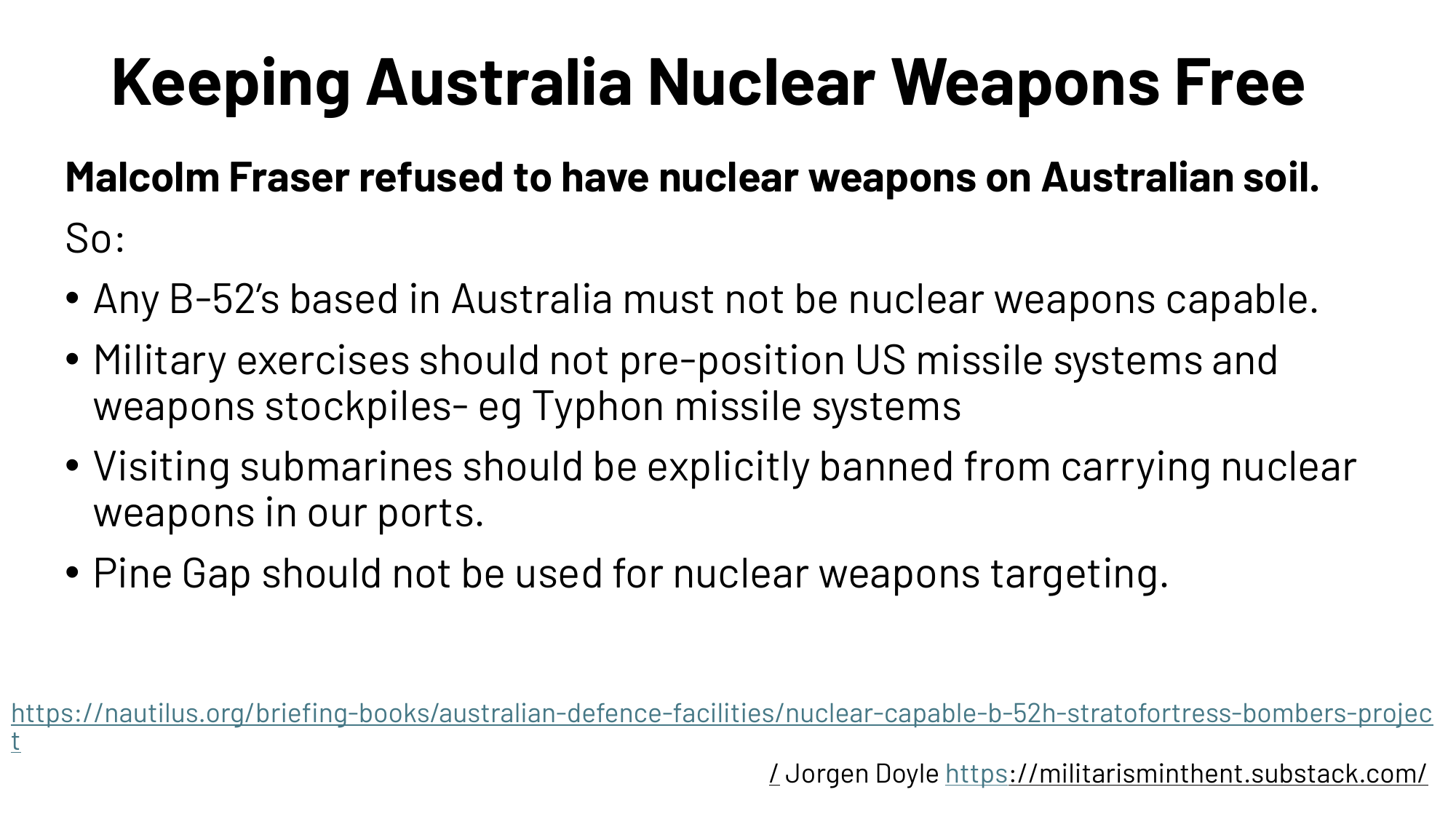

# Keeping Australia Nuclear Weapons Free
Malcolm Fraser refused to have nuclear weapons on Australian soil.
So:
Any B-52’s based in Australia must not be nuclear weapons capable.
Military exercises should not pre-position US missile systems and weapons stockpiles- eg Typhon missile systems
Visiting submarines should be explicitly banned from carrying nuclear weapons in our ports.
Pine Gap should not be used for nuclear weapons targeting.
https://nautilus.org/briefing-books/australian-defence-facilities/nuclear-capable-b-52h-stratofortress-bombers-project/ Jorgen Doyle https://militarisminthent.substack.com/